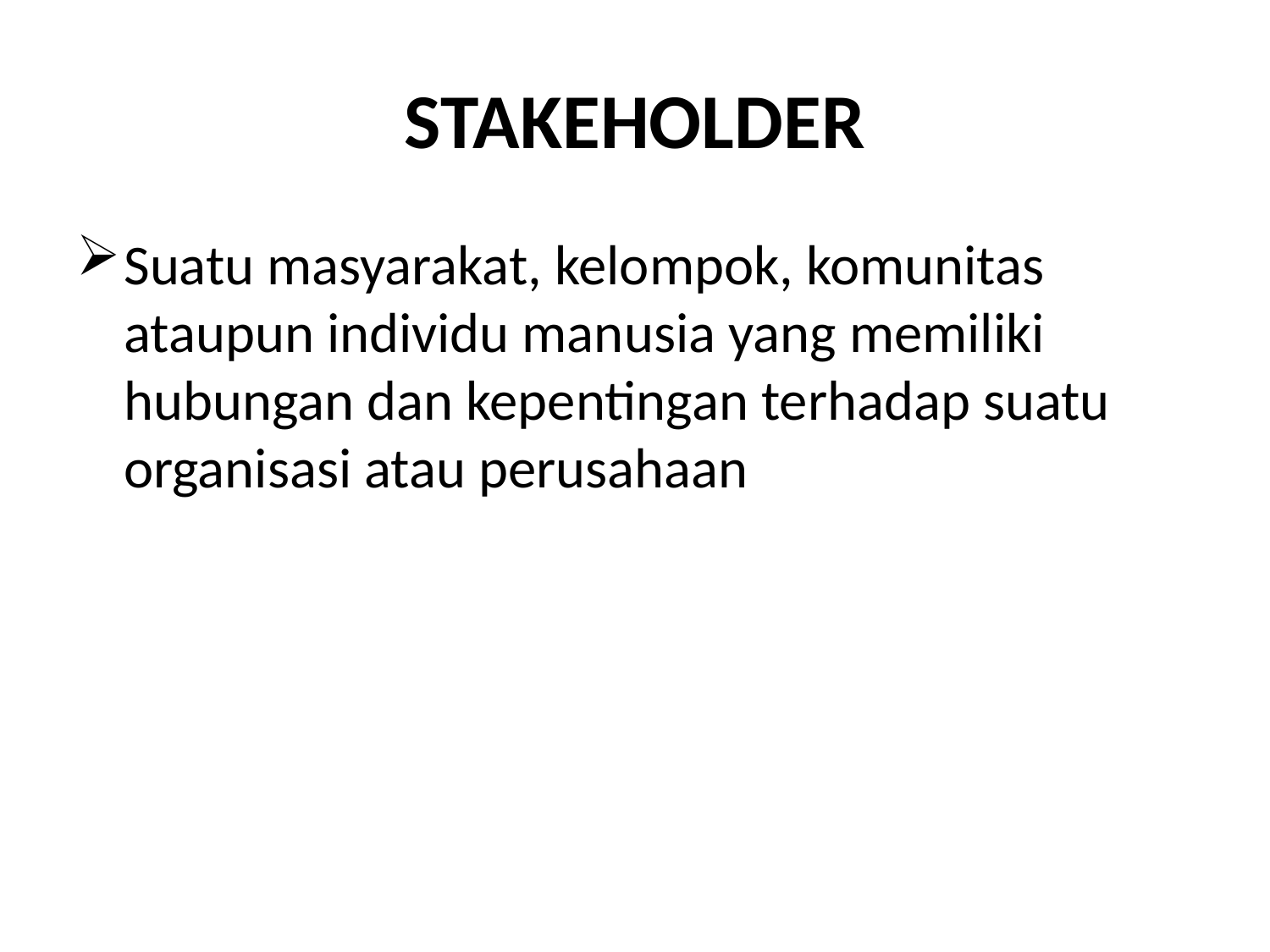

# STAKEHOLDER
Suatu masyarakat, kelompok, komunitas ataupun individu manusia yang memiliki hubungan dan kepentingan terhadap suatu organisasi atau perusahaan